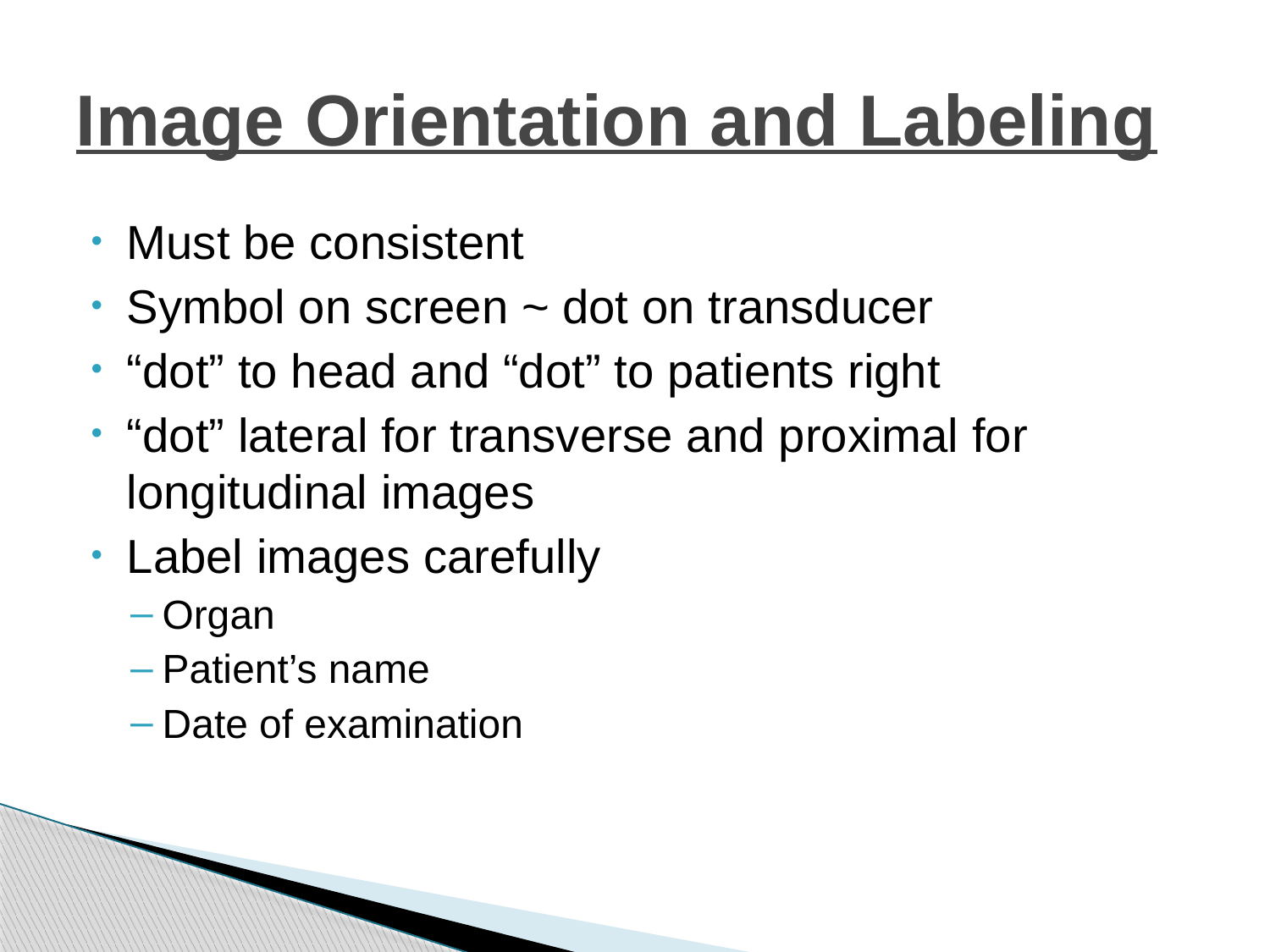

# Image Orientation and Labeling
Must be consistent
Symbol on screen ~ dot on transducer
“dot” to head and “dot” to patients right
“dot” lateral for transverse and proximal for longitudinal images
Label images carefully
Organ
Patient’s name
Date of examination